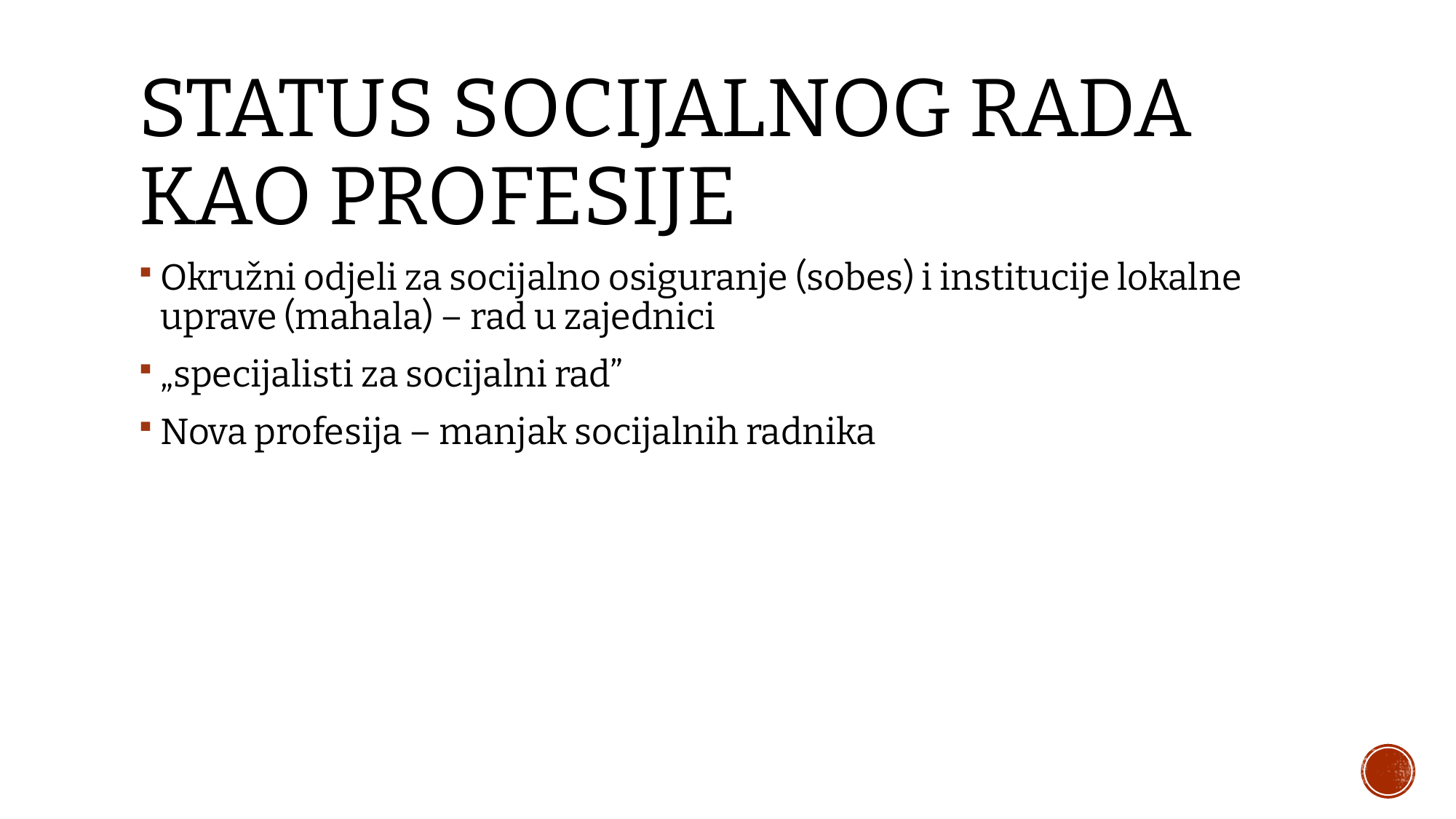

# Status socijalnog rada kao profesije
Okružni odjeli za socijalno osiguranje (sobes) i institucije lokalne uprave (mahala) – rad u zajednici
„specijalisti za socijalni rad”
Nova profesija – manjak socijalnih radnika